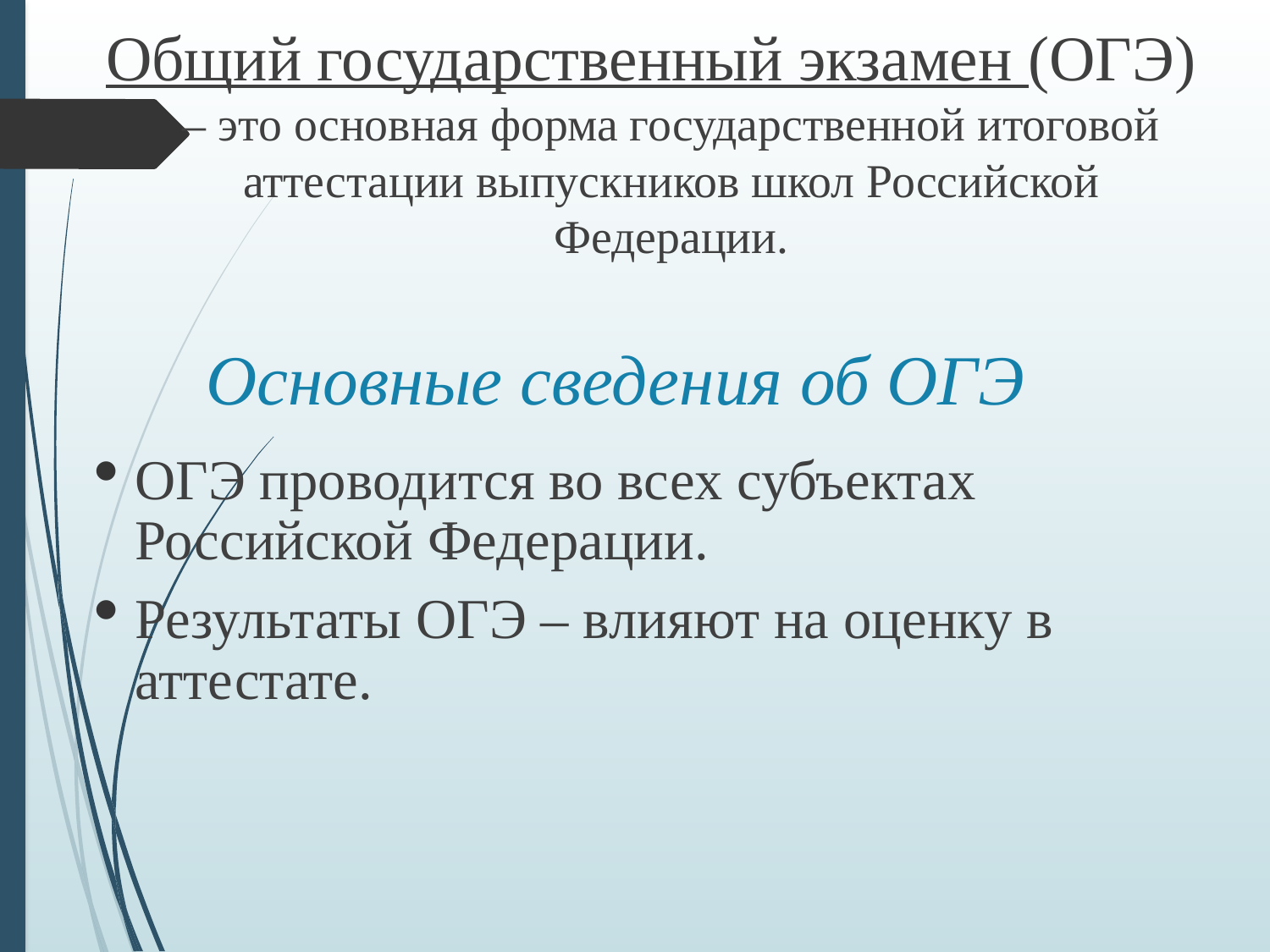

Общий государственный экзамен (ОГЭ) – это основная форма государственной итоговой аттестации выпускников школ Российской Федерации.

# Основные сведения об ОГЭ
ОГЭ проводится во всех субъектах Российской Федерации.
Результаты ОГЭ – влияют на оценку в аттестате.